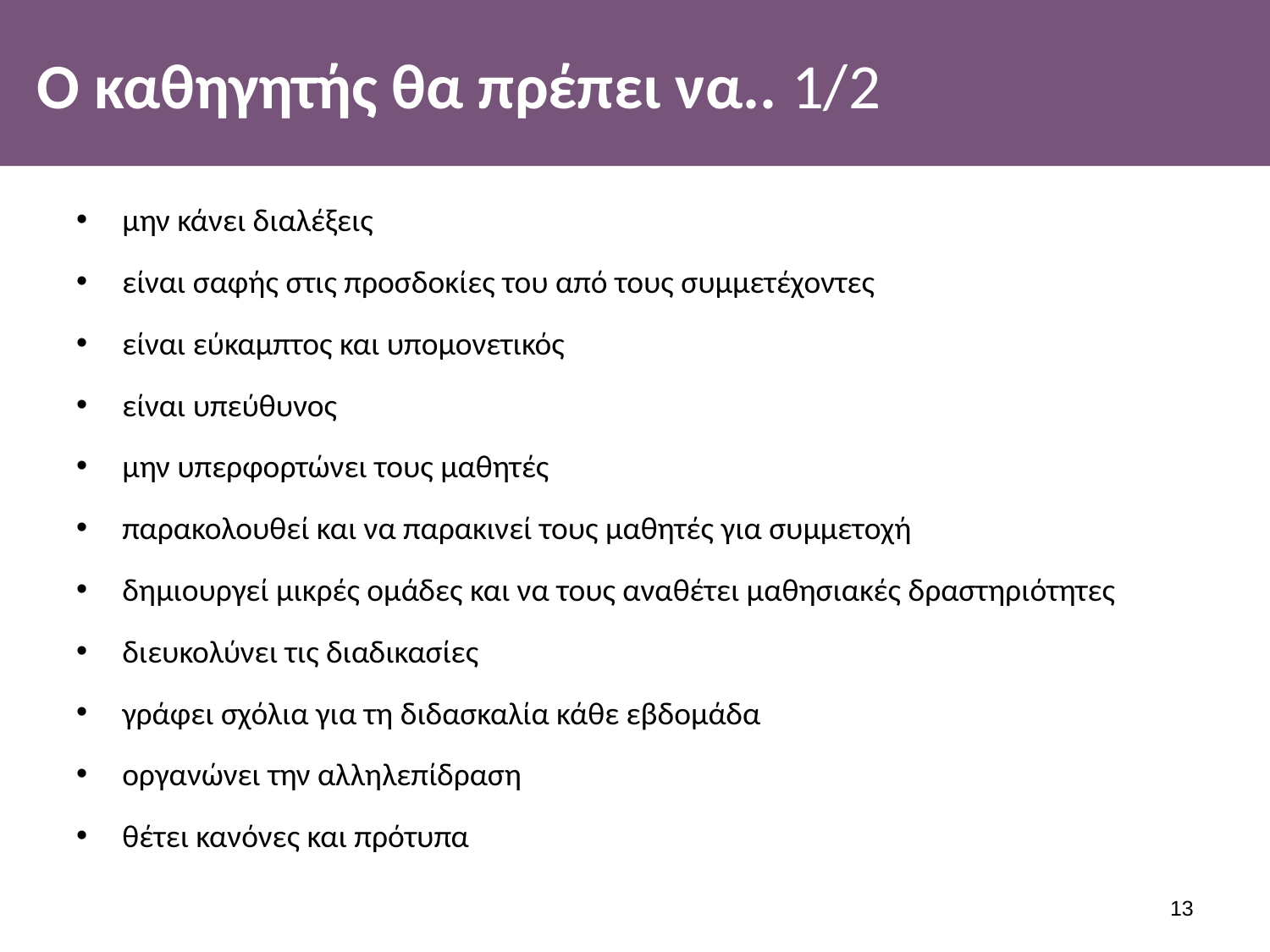

# Ο καθηγητής θα πρέπει να.. 1/2
μην κάνει διαλέξεις
είναι σαφής στις προσδοκίες του από τους συμμετέχοντες
είναι εύκαμπτος και υπομονετικός
είναι υπεύθυνος
μην υπερφορτώνει τους μαθητές
παρακολουθεί και να παρακινεί τους μαθητές για συμμετοχή
δημιουργεί μικρές ομάδες και να τους αναθέτει μαθησιακές δραστηριότητες
διευκολύνει τις διαδικασίες
γράφει σχόλια για τη διδασκαλία κάθε εβδομάδα
οργανώνει την αλληλεπίδραση
θέτει κανόνες και πρότυπα
13